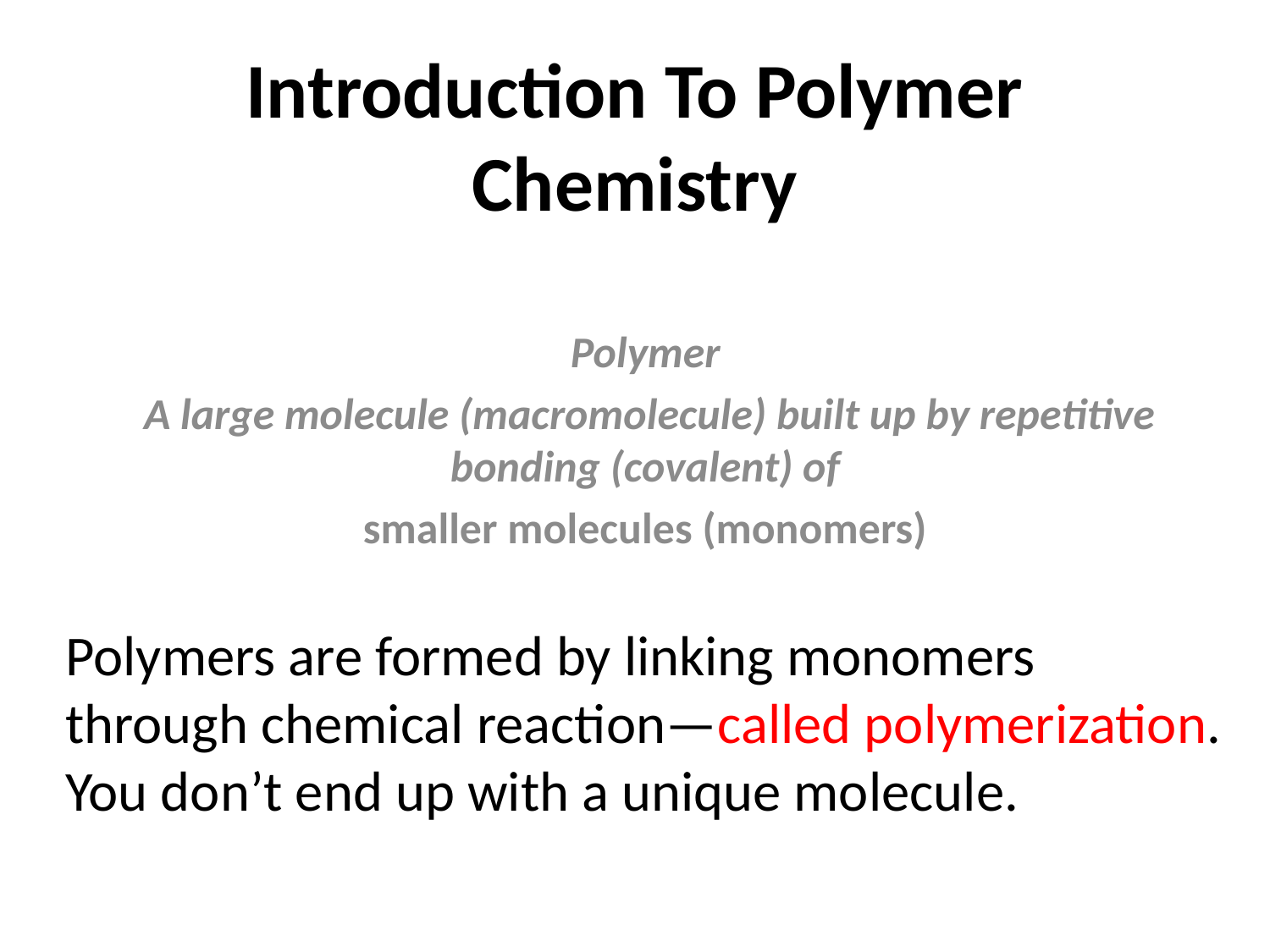

# Introduction To Polymer Chemistry
Polymer
 A large molecule (macromolecule) built up by repetitive bonding (covalent) of
smaller molecules (monomers)
Polymers are formed by linking monomers through chemical reaction—called polymerization.
You don’t end up with a unique molecule.